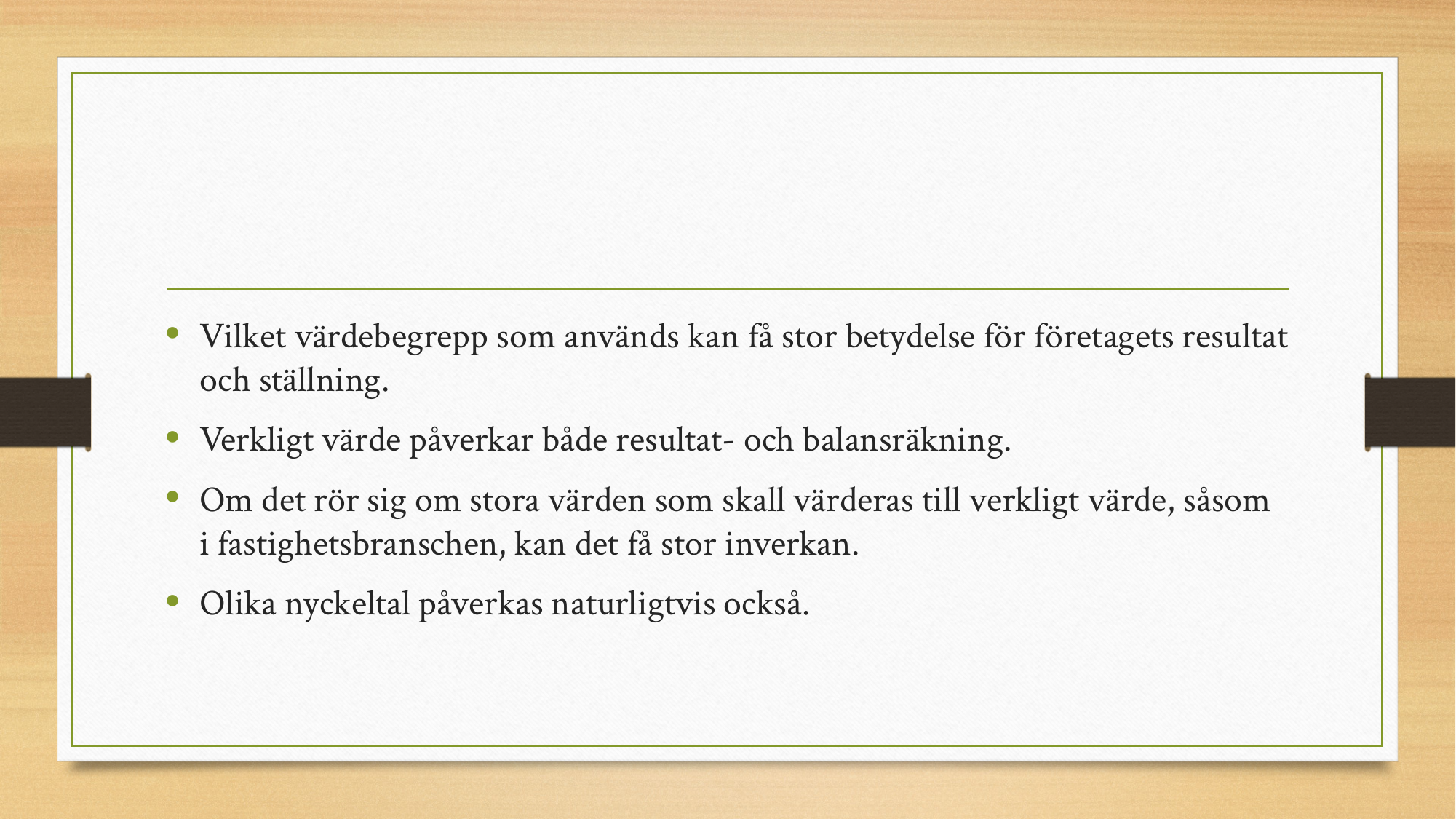

#
Vilket värdebegrepp som används kan få stor betydelse för företagets resultat och ställning.
Verkligt värde påverkar både resultat- och balansräkning.
Om det rör sig om stora värden som skall värderas till verkligt värde, såsom i fastighetsbranschen, kan det få stor inverkan.
Olika nyckeltal påverkas naturligtvis också.